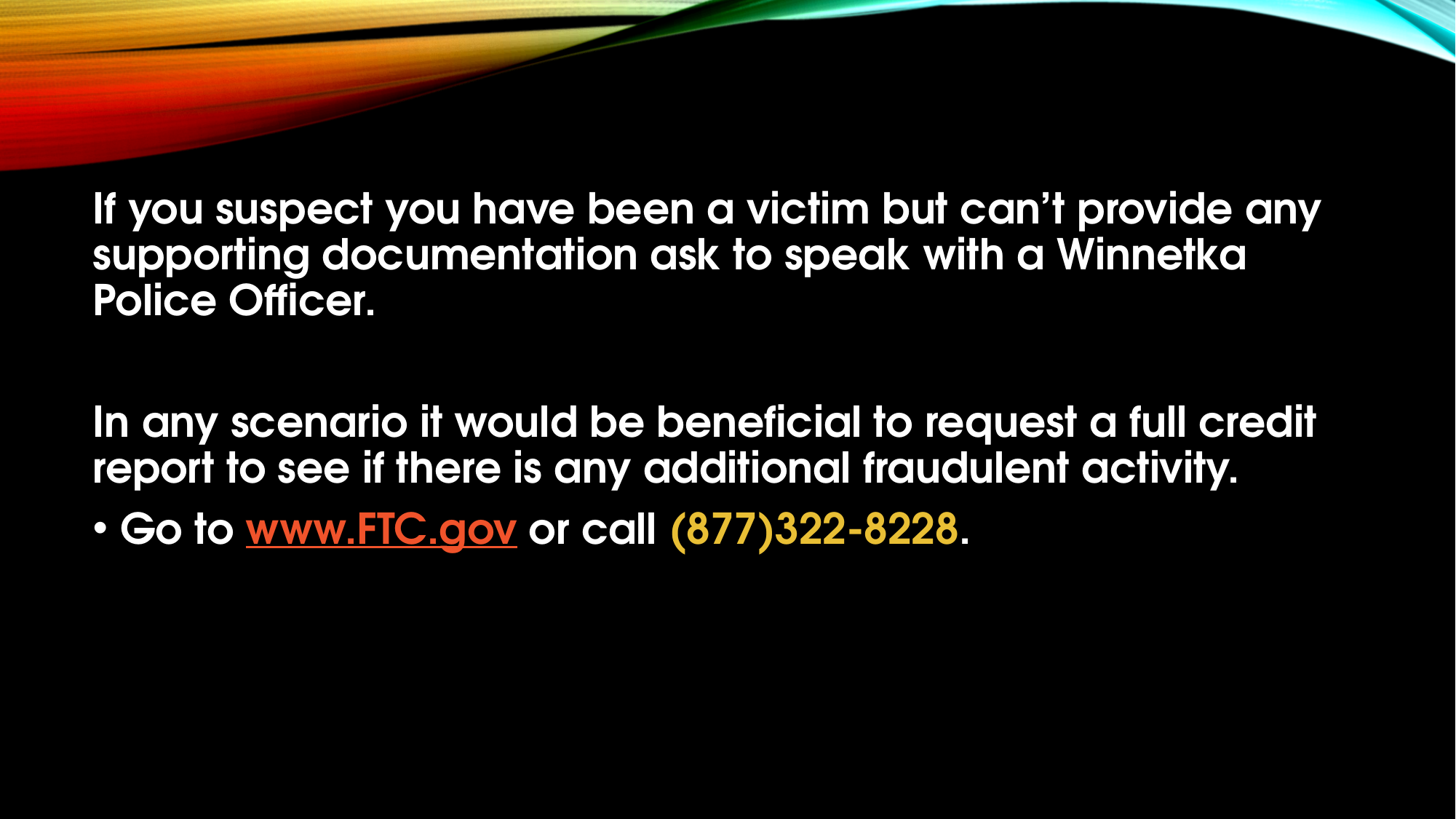

If you suspect you have been a victim but can’t provide any supporting documentation ask to speak with a Winnetka Police Officer.

In any scenario it would be beneficial to request a full credit report to see if there is any additional fraudulent activity.
Go to www.FTC.gov or call (877)322-8228.